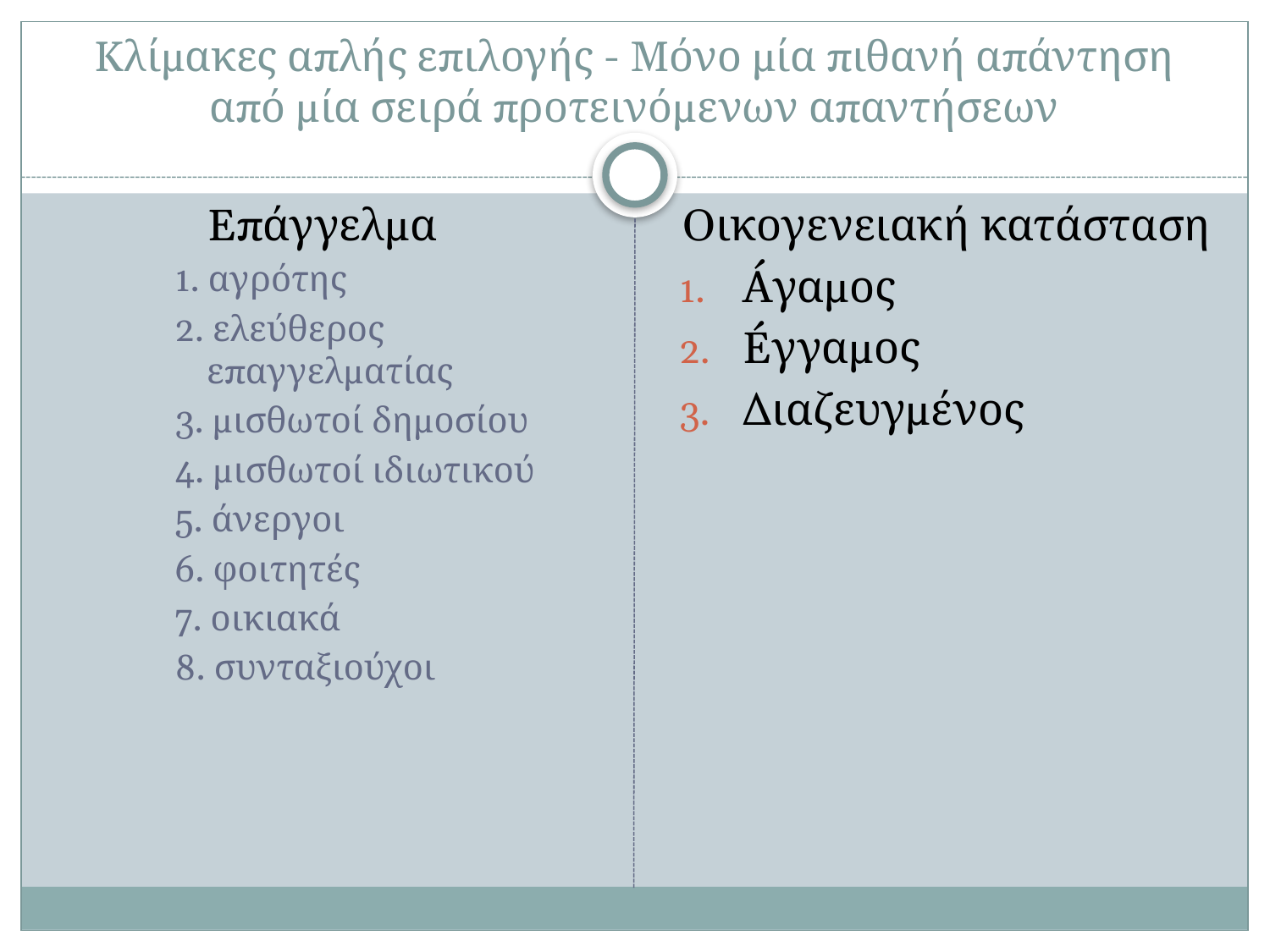

# Κλίμακες απλής επιλογής - Μόνο μία πιθανή απάντηση από μία σειρά προτεινόμενων απαντήσεων
Επάγγελμα
1. αγρότης
2. ελεύθερος επαγγελματίας
3. μισθωτοί δημοσίου
4. μισθωτοί ιδιωτικού
5. άνεργοι
6. φοιτητές
7. οικιακά
8. συνταξιούχοι

Οικογενειακή κατάσταση
Άγαμος
Έγγαμος
Διαζευγμένος